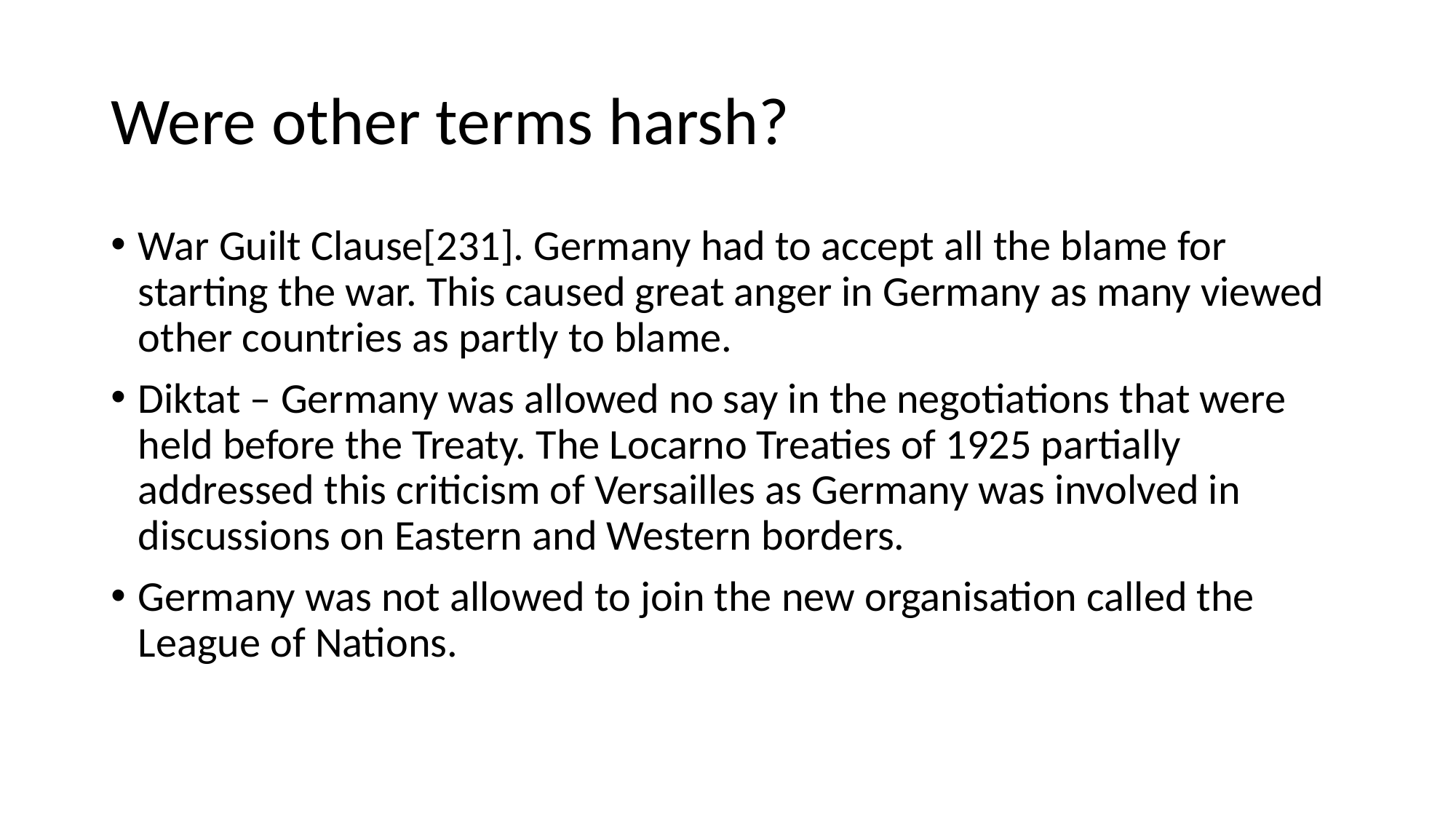

# Were other terms harsh?
War Guilt Clause[231]. Germany had to accept all the blame for starting the war. This caused great anger in Germany as many viewed other countries as partly to blame.
Diktat – Germany was allowed no say in the negotiations that were held before the Treaty. The Locarno Treaties of 1925 partially addressed this criticism of Versailles as Germany was involved in discussions on Eastern and Western borders.
Germany was not allowed to join the new organisation called the League of Nations.